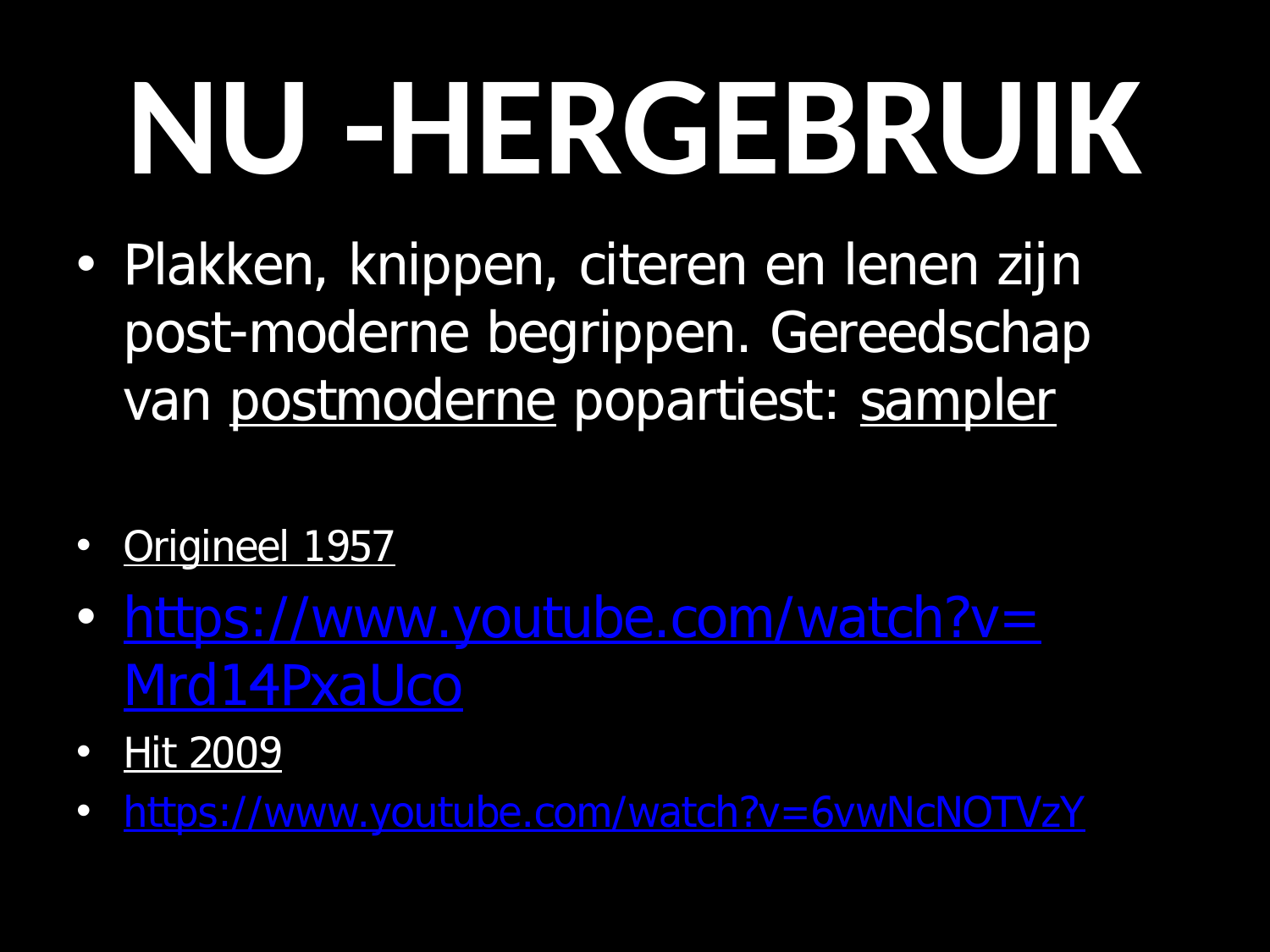

# NU -HERGEBRUIK
Plakken, knippen, citeren en lenen zijn post-moderne begrippen. Gereedschap van postmoderne popartiest: sampler

Origineel 1957
https://www.youtube.com/watch?v=Mrd14PxaUco
Hit 2009
https://www.youtube.com/watch?v=6vwNcNOTVzY